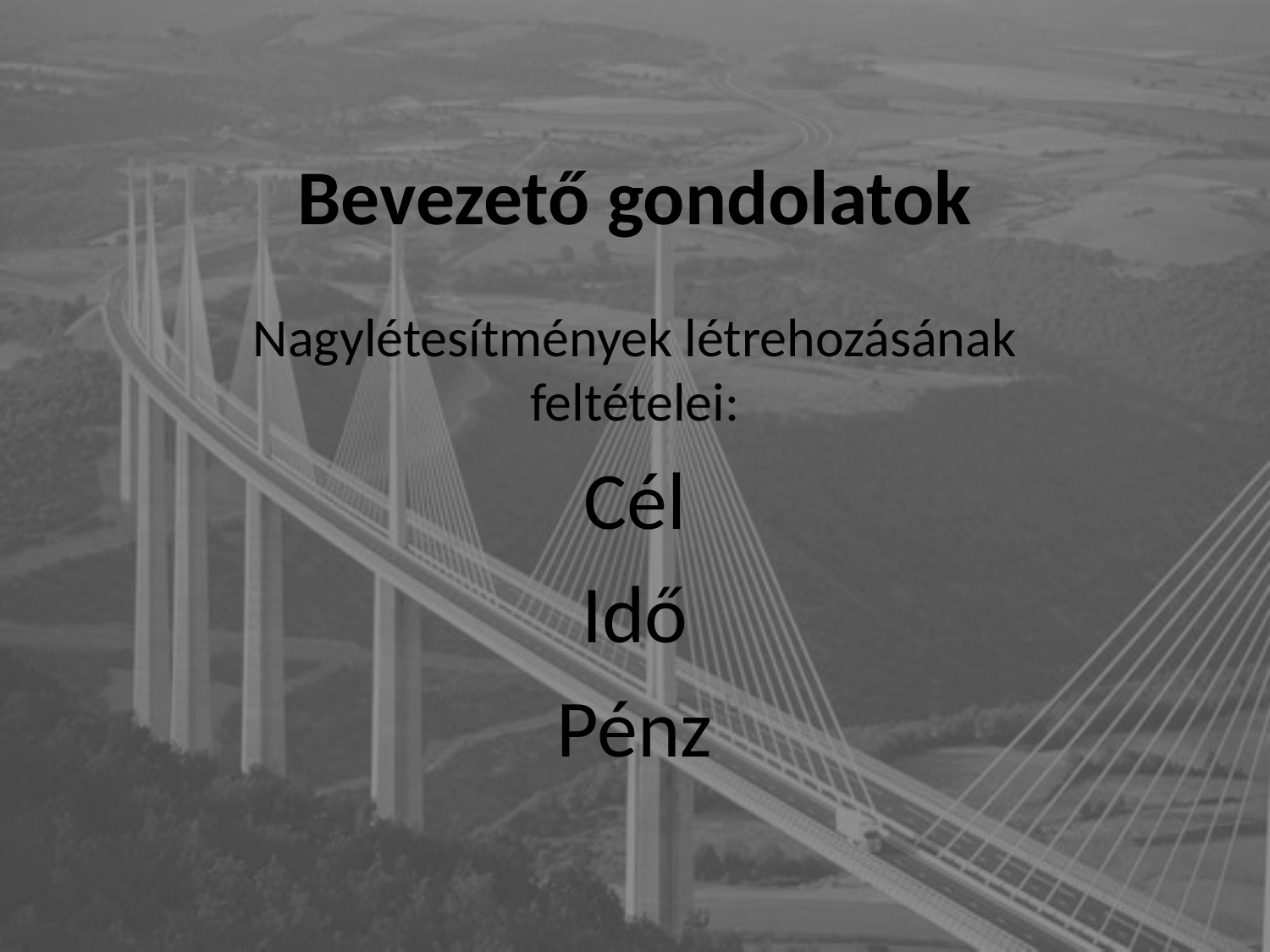

# Bevezető gondolatok
Nagylétesítmények létrehozásának feltételei:
Cél
Idő
Pénz